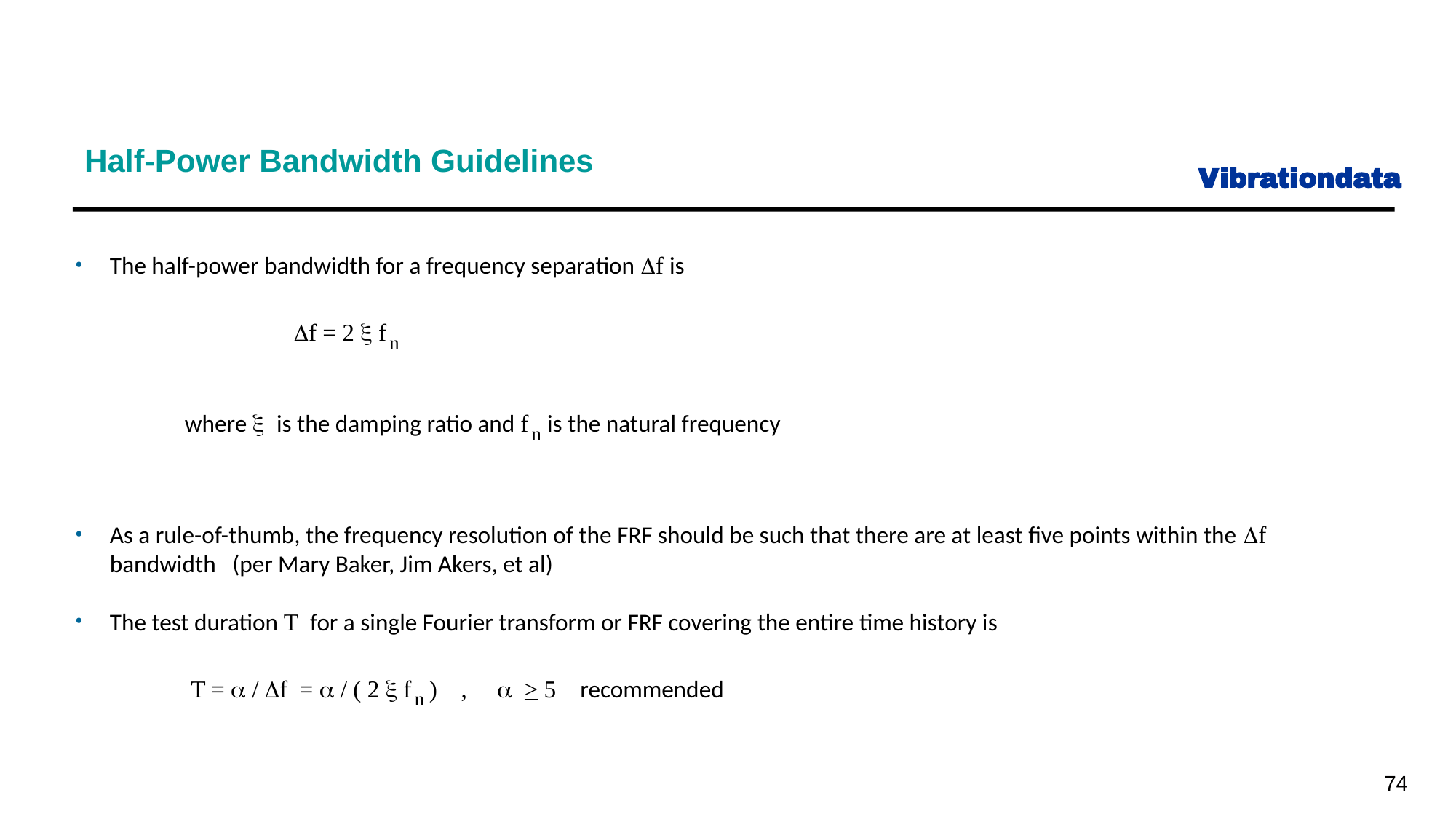

# Half-Power Bandwidth Guidelines
The half-power bandwidth for a frequency separation Δf is

		Δf = 2 ξ f n

	where ξ  is the damping ratio and f n is the natural frequency

As a rule-of-thumb, the frequency resolution of the FRF should be such that there are at least five points within the Δf  bandwidth   (per Mary Baker, Jim Akers, et al)

The test duration T  for a single Fourier transform or FRF covering the entire time history is

	 T = α / Δf  = α / ( 2 ξ f n )    ,     α  > 5    recommended

74